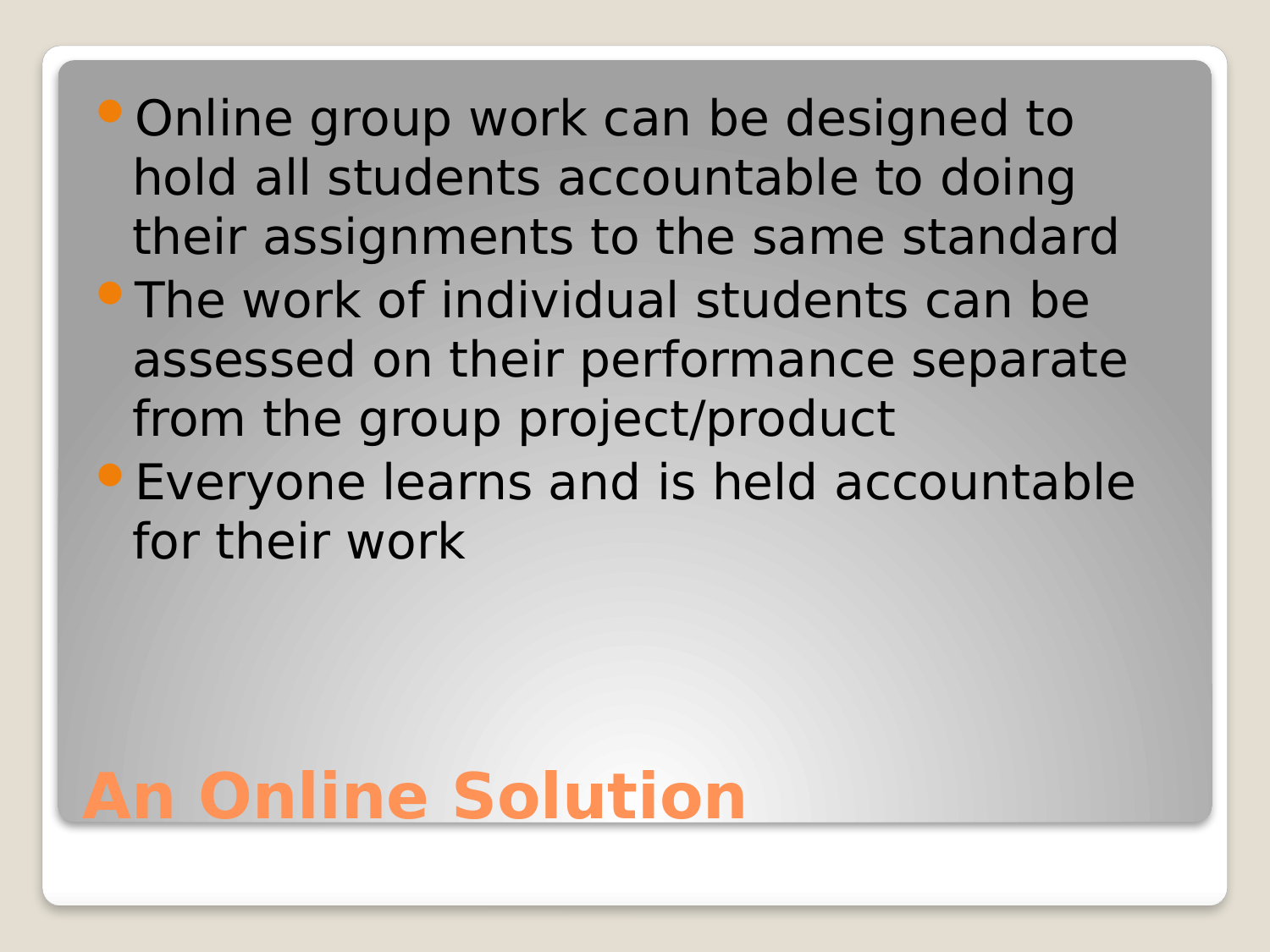

Online group work can be designed to hold all students accountable to doing their assignments to the same standard
The work of individual students can be assessed on their performance separate from the group project/product
Everyone learns and is held accountable for their work
# An Online Solution